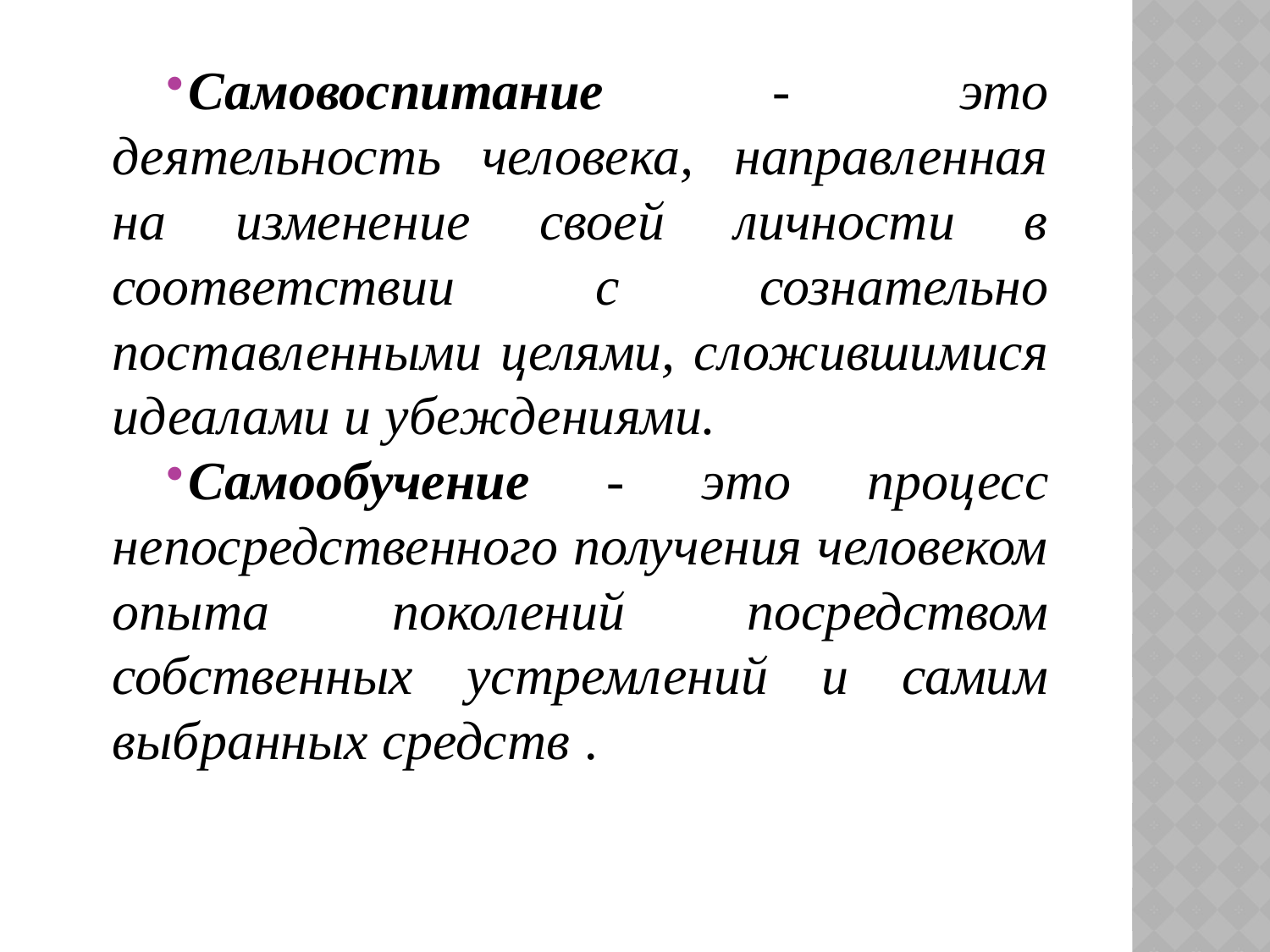

Самовоспитание - это деятельность человека, направленная на изменение своей личности в соответствии с сознательно поставленными целями, сложившимися идеалами и убеждениями.
Самообучение - это процесс непосредственного получения человеком опыта поколений посредством собственных устремлений и самим выбранных средств .